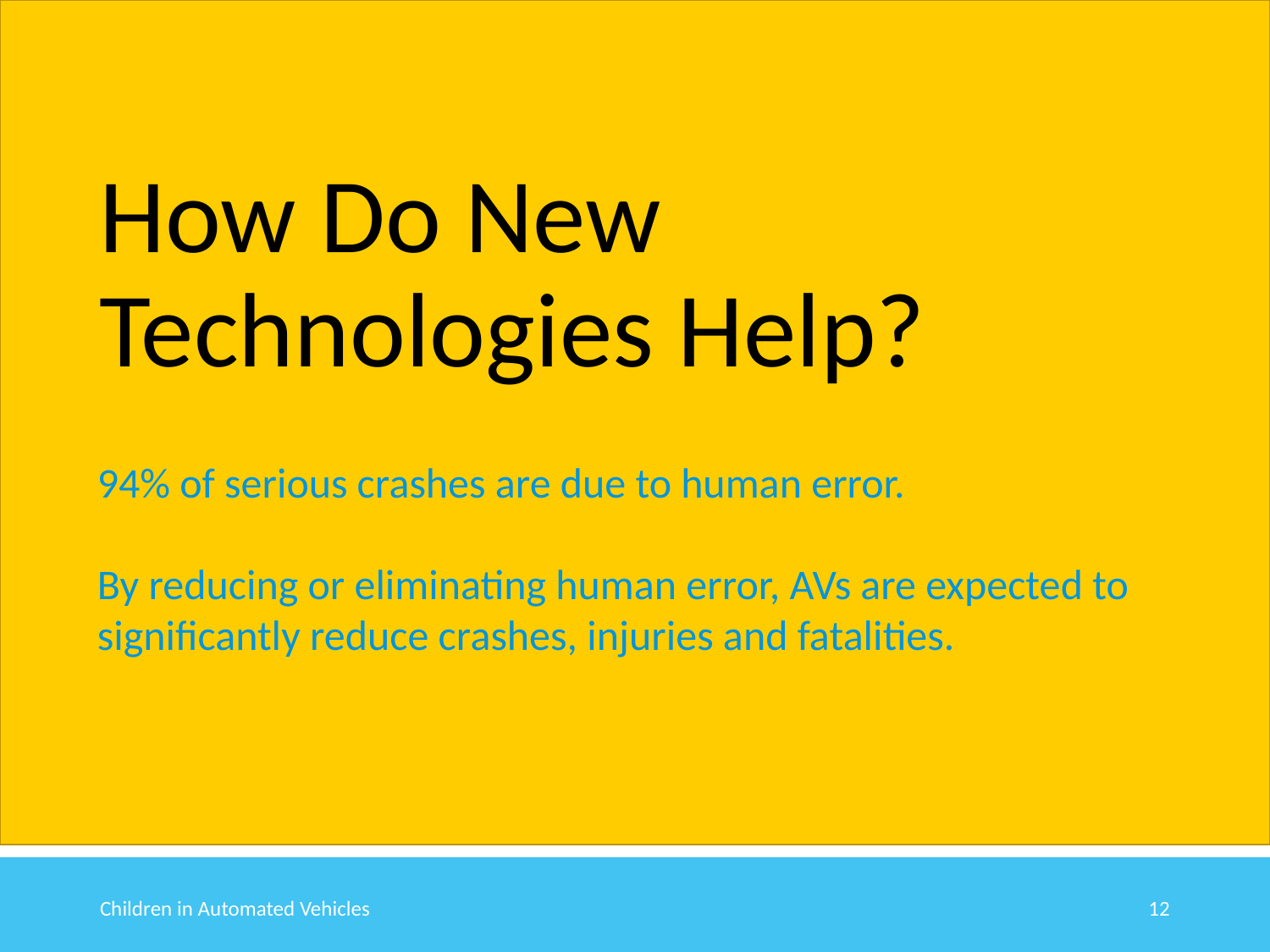

How Do New Technologies Help?
# 94% of serious crashes are due to human error. By reducing or eliminating human error, AVs are expected to significantly reduce crashes, injuries and fatalities.
Children in Automated Vehicles
12